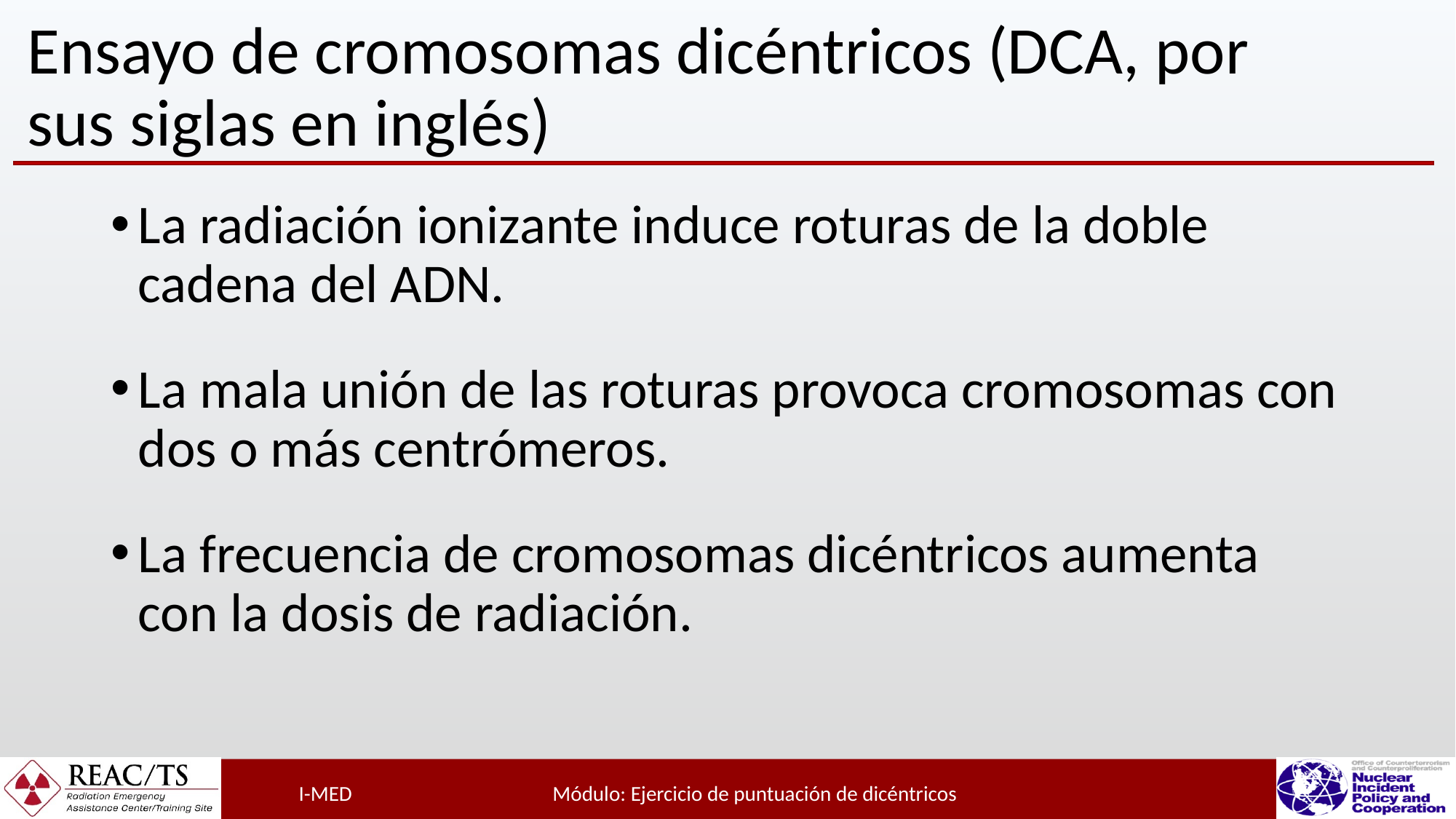

# Ensayo de cromosomas dicéntricos (DCA, por sus siglas en inglés)
La radiación ionizante induce roturas de la doble cadena del ADN.

La mala unión de las roturas provoca cromosomas con dos o más centrómeros.

La frecuencia de cromosomas dicéntricos aumenta con la dosis de radiación.